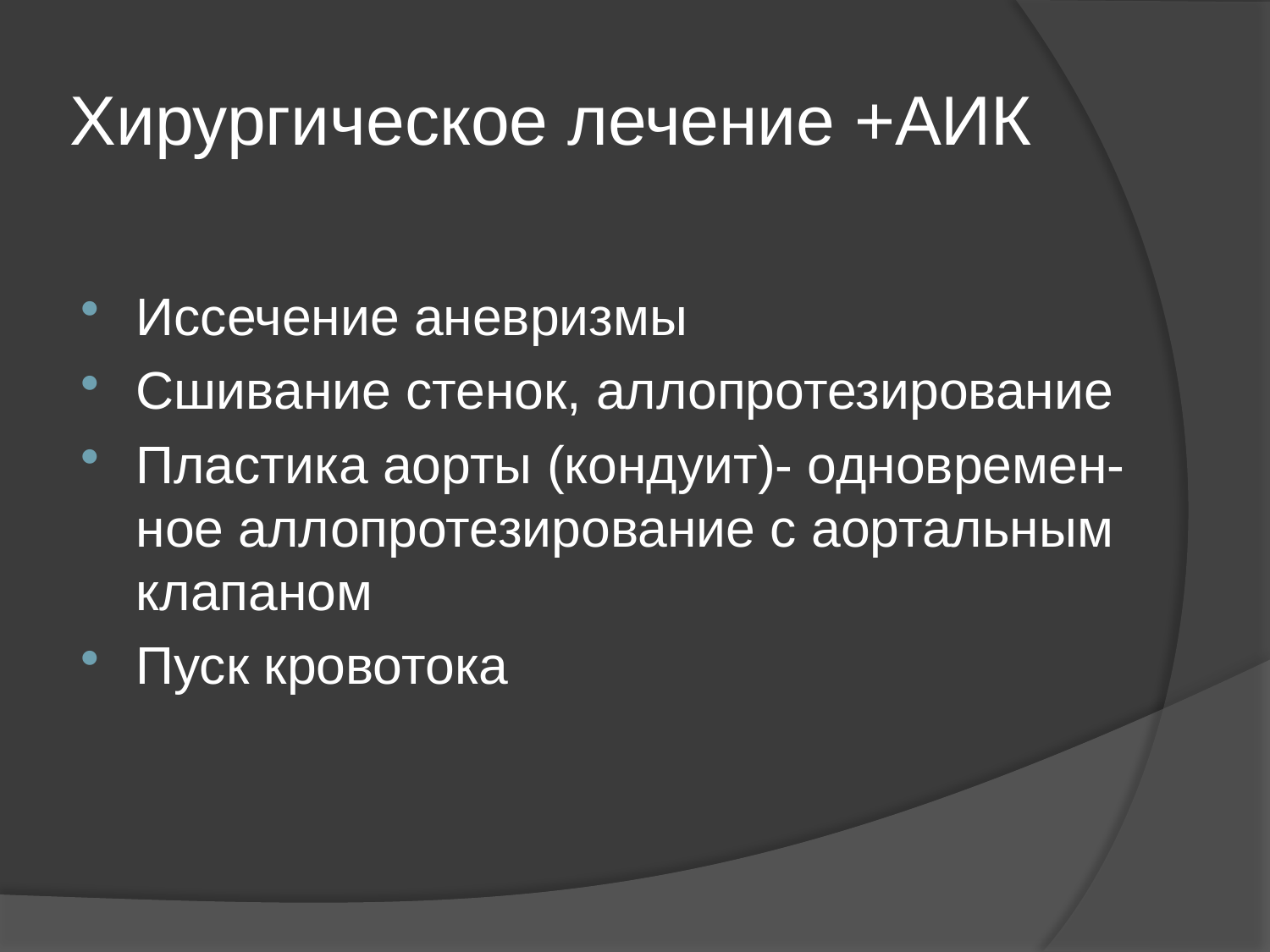

# Хирургическое лечение +АИК
Иссечение аневризмы
Сшивание стенок, аллопротезирование
Пластика аорты (кондуит)- одновремен-ное аллопротезирование с аортальным клапаном
Пуск кровотока